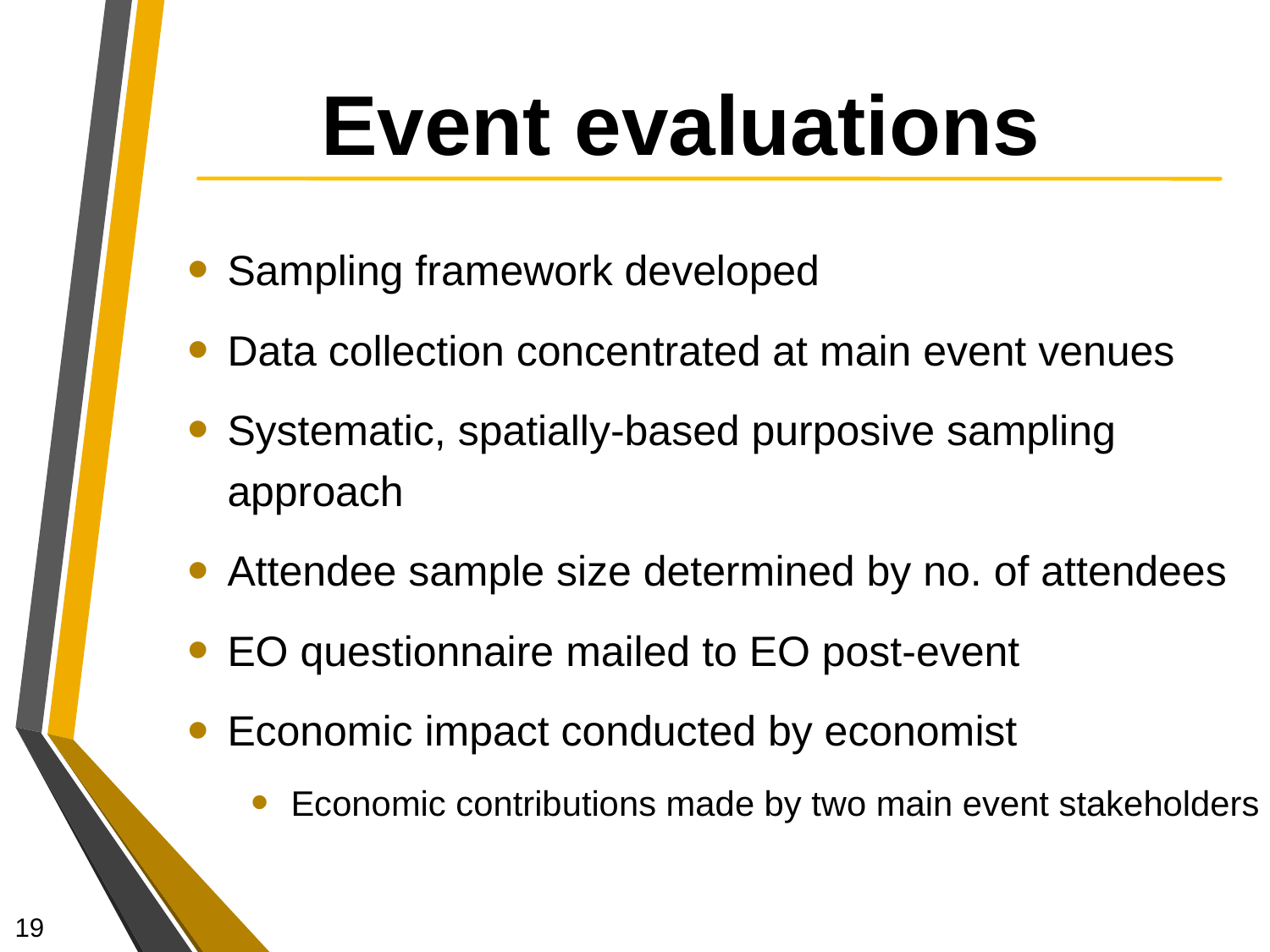

# Event evaluations
Sampling framework developed
Data collection concentrated at main event venues
Systematic, spatially-based purposive sampling approach
Attendee sample size determined by no. of attendees
EO questionnaire mailed to EO post-event
Economic impact conducted by economist
Economic contributions made by two main event stakeholders

19